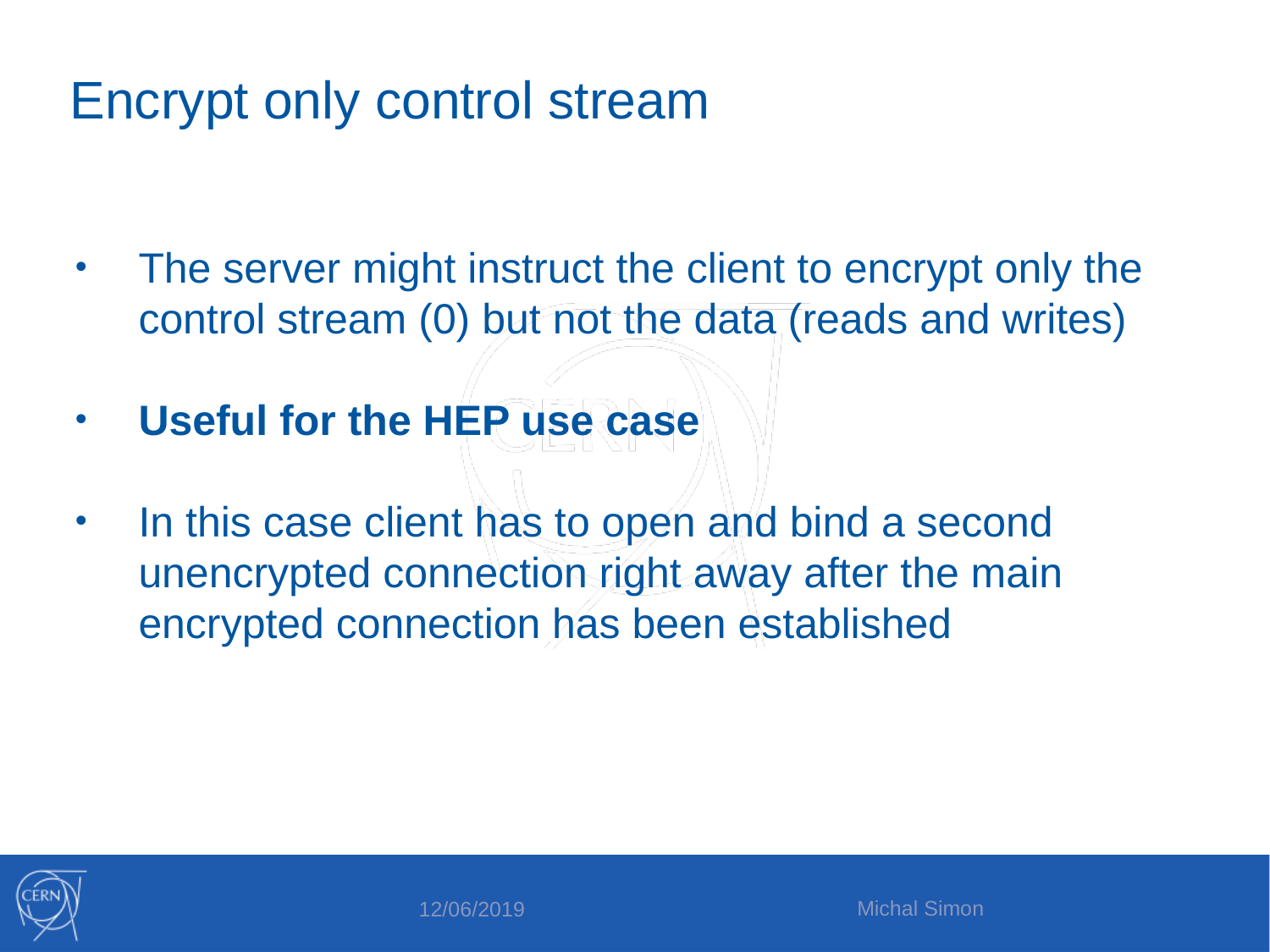

Encrypt only control stream

The server might instruct the client to encrypt only the control stream (0) but not the data (reads and writes)

Useful for the HEP use case

In this case client has to open and bind a second unencrypted connection right away after the main encrypted connection has been established

Michal Simon

12/06/2019